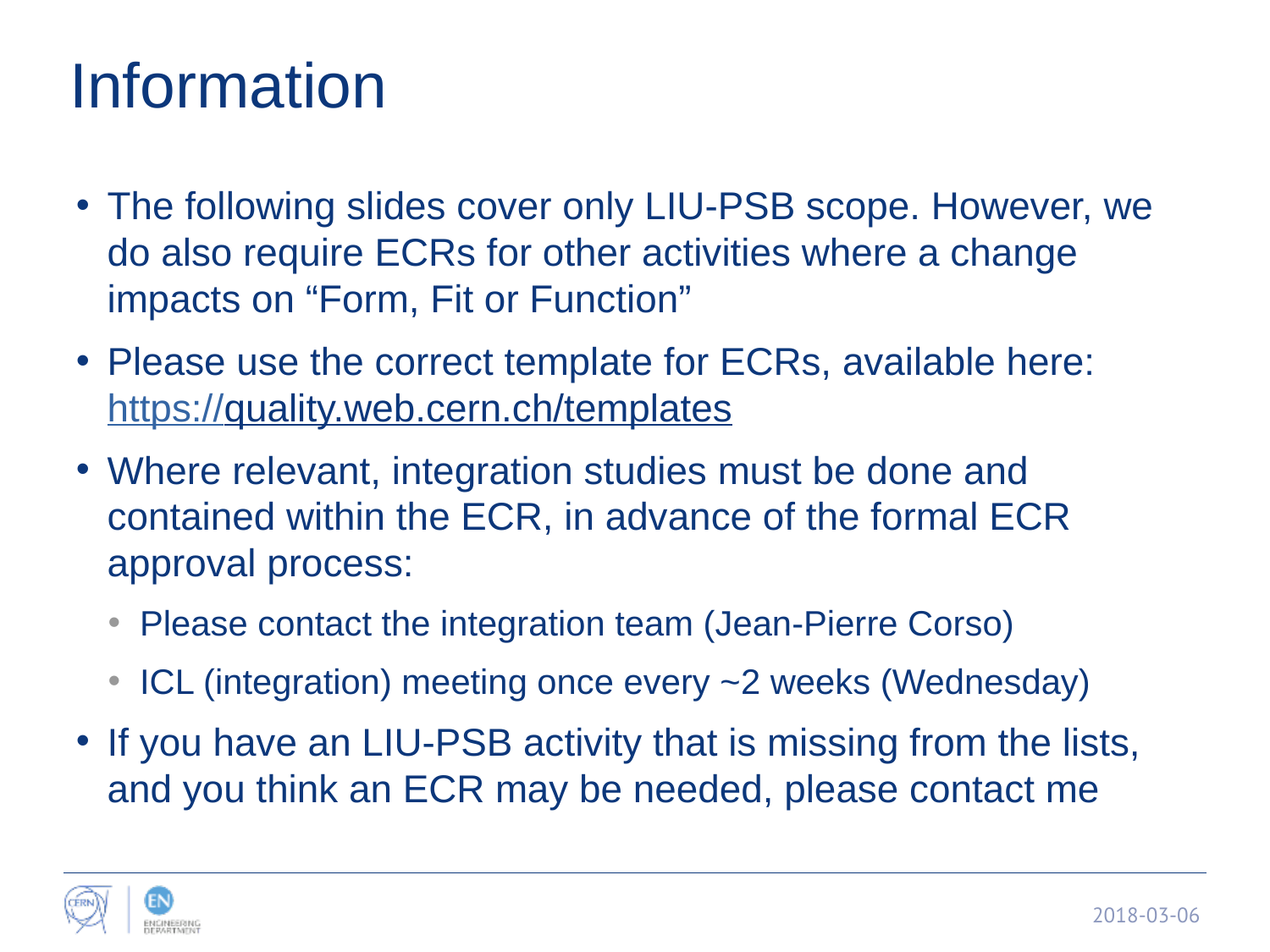

# Information
The following slides cover only LIU-PSB scope. However, we do also require ECRs for other activities where a change impacts on “Form, Fit or Function”
Please use the correct template for ECRs, available here: https://quality.web.cern.ch/templates
Where relevant, integration studies must be done and contained within the ECR, in advance of the formal ECR approval process:
Please contact the integration team (Jean-Pierre Corso)
ICL (integration) meeting once every ~2 weeks (Wednesday)
If you have an LIU-PSB activity that is missing from the lists, and you think an ECR may be needed, please contact me

2018-03-06